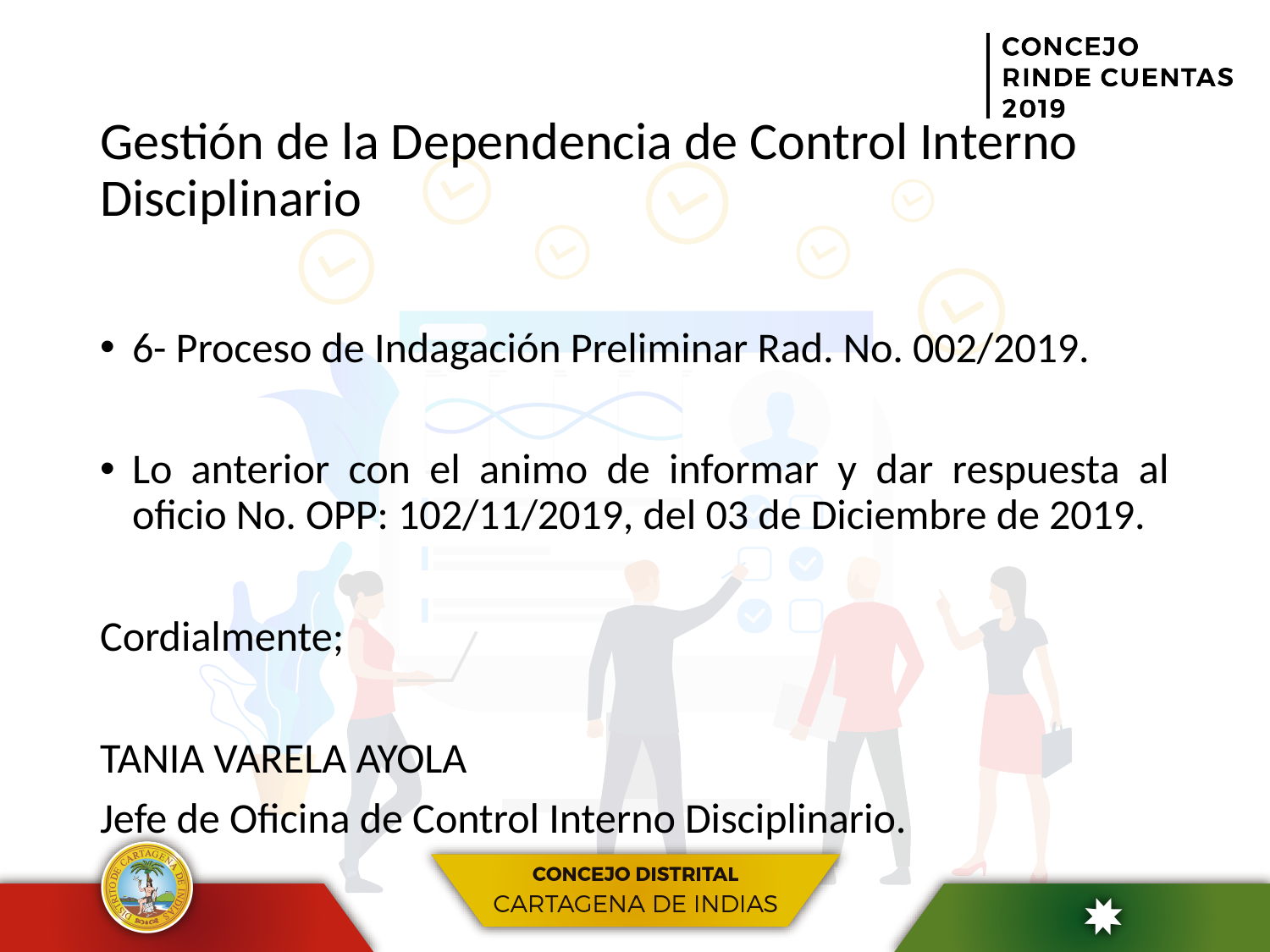

# Gestión de la Dependencia de Control Interno Disciplinario

6- Proceso de Indagación Preliminar Rad. No. 002/2019.

Lo anterior con el animo de informar y dar respuesta al oficio No. OPP: 102/11/2019, del 03 de Diciembre de 2019.

Cordialmente;

TANIA VARELA AYOLA
Jefe de Oficina de Control Interno Disciplinario.